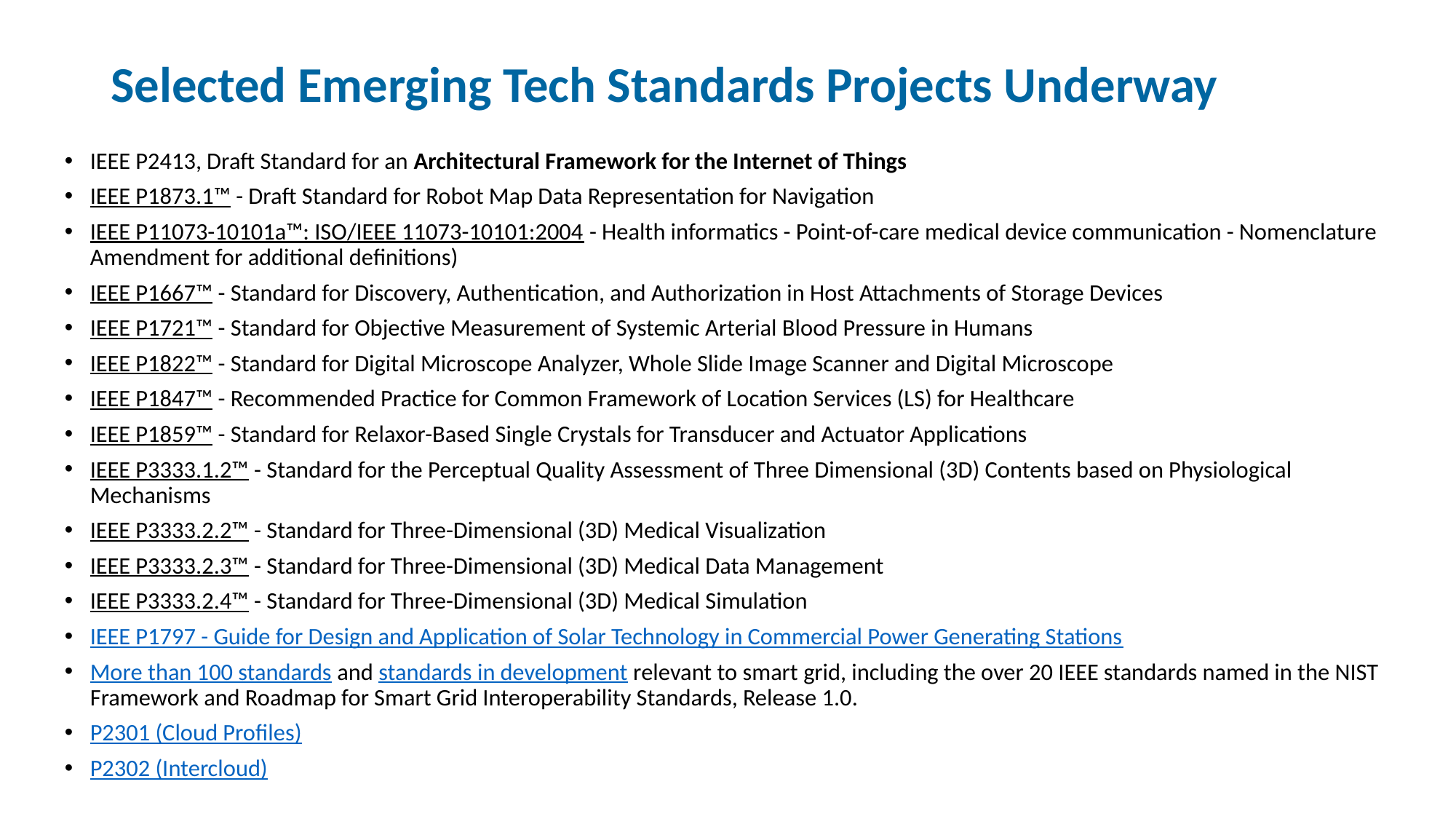

# Selected Emerging Tech Standards Projects Underway
IEEE P2413, Draft Standard for an Architectural Framework for the Internet of Things
IEEE P1873.1™ - Draft Standard for Robot Map Data Representation for Navigation
IEEE P11073-10101a™: ISO/IEEE 11073-10101:2004 - Health informatics - Point-of-care medical device communication - Nomenclature Amendment for additional definitions)
IEEE P1667™ - Standard for Discovery, Authentication, and Authorization in Host Attachments of Storage Devices
IEEE P1721™ - Standard for Objective Measurement of Systemic Arterial Blood Pressure in Humans
IEEE P1822™ - Standard for Digital Microscope Analyzer, Whole Slide Image Scanner and Digital Microscope
IEEE P1847™ - Recommended Practice for Common Framework of Location Services (LS) for Healthcare
IEEE P1859™ - Standard for Relaxor-Based Single Crystals for Transducer and Actuator Applications
IEEE P3333.1.2™ - Standard for the Perceptual Quality Assessment of Three Dimensional (3D) Contents based on Physiological Mechanisms
IEEE P3333.2.2™ - Standard for Three-Dimensional (3D) Medical Visualization
IEEE P3333.2.3™ - Standard for Three-Dimensional (3D) Medical Data Management
IEEE P3333.2.4™ - Standard for Three-Dimensional (3D) Medical Simulation
IEEE P1797 - Guide for Design and Application of Solar Technology in Commercial Power Generating Stations
More than 100 standards and standards in development relevant to smart grid, including the over 20 IEEE standards named in the NIST Framework and Roadmap for Smart Grid Interoperability Standards, Release 1.0.
P2301 (Cloud Profiles)
P2302 (Intercloud)
23